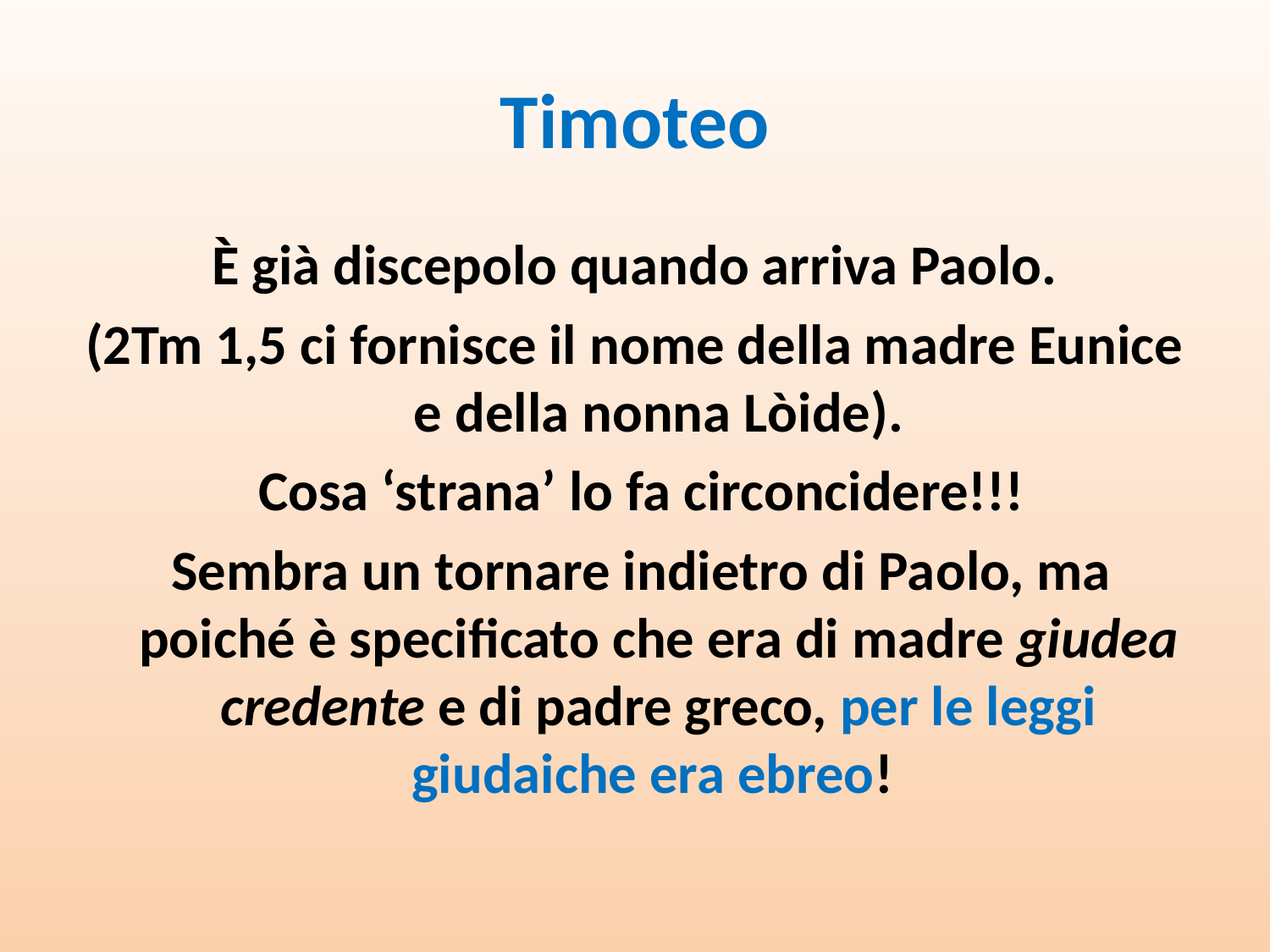

# Timoteo
È già discepolo quando arriva Paolo.
(2Tm 1,5 ci fornisce il nome della madre Eunice e della nonna Lòide).
 Cosa ‘strana’ lo fa circoncidere!!!
 Sembra un tornare indietro di Paolo, ma poiché è specificato che era di madre giudea credente e di padre greco, per le leggi giudaiche era ebreo!